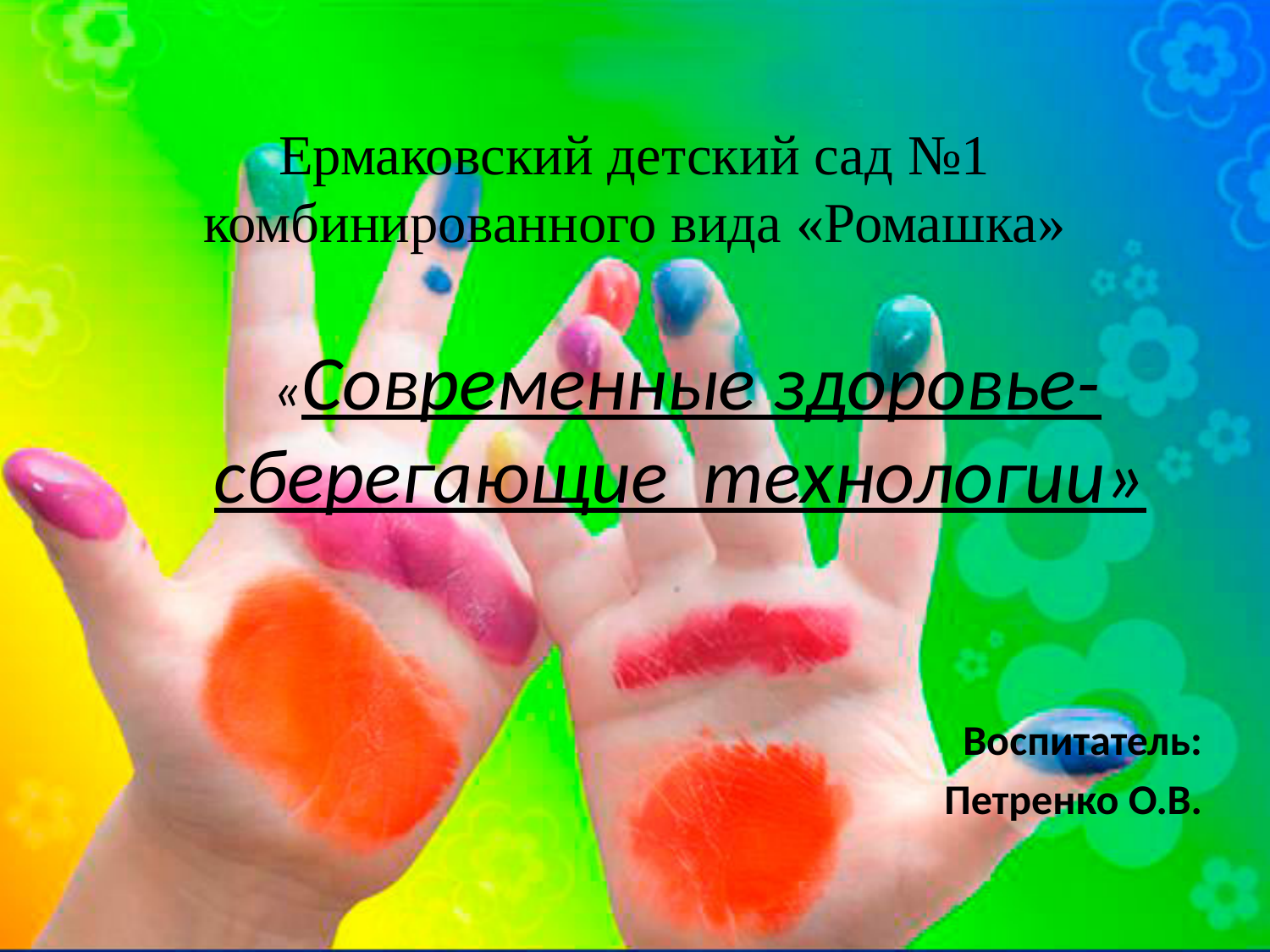

# Ермаковский детский сад №1 комбинированного вида «Ромашка»
 «Современные здоровье- сберегающие  технологии»
Воспитатель:
Петренко О.В.